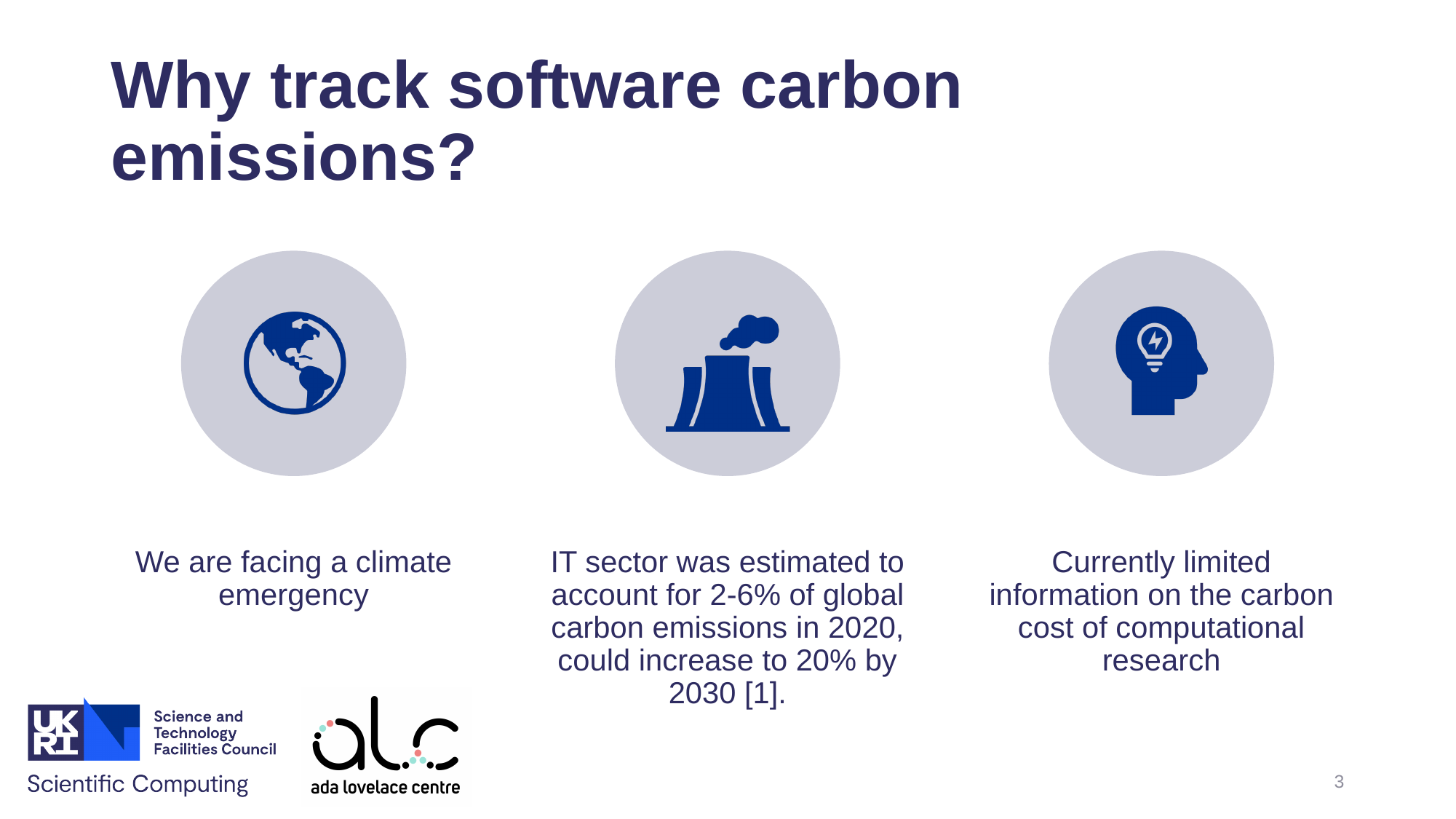

# Why track software carbon emissions?
We are facing a climate emergency
IT sector was estimated to account for 2-6% of global carbon emissions in 2020, could increase to 20% by 2030 [1].
Currently limited information on the carbon cost of computational research
3